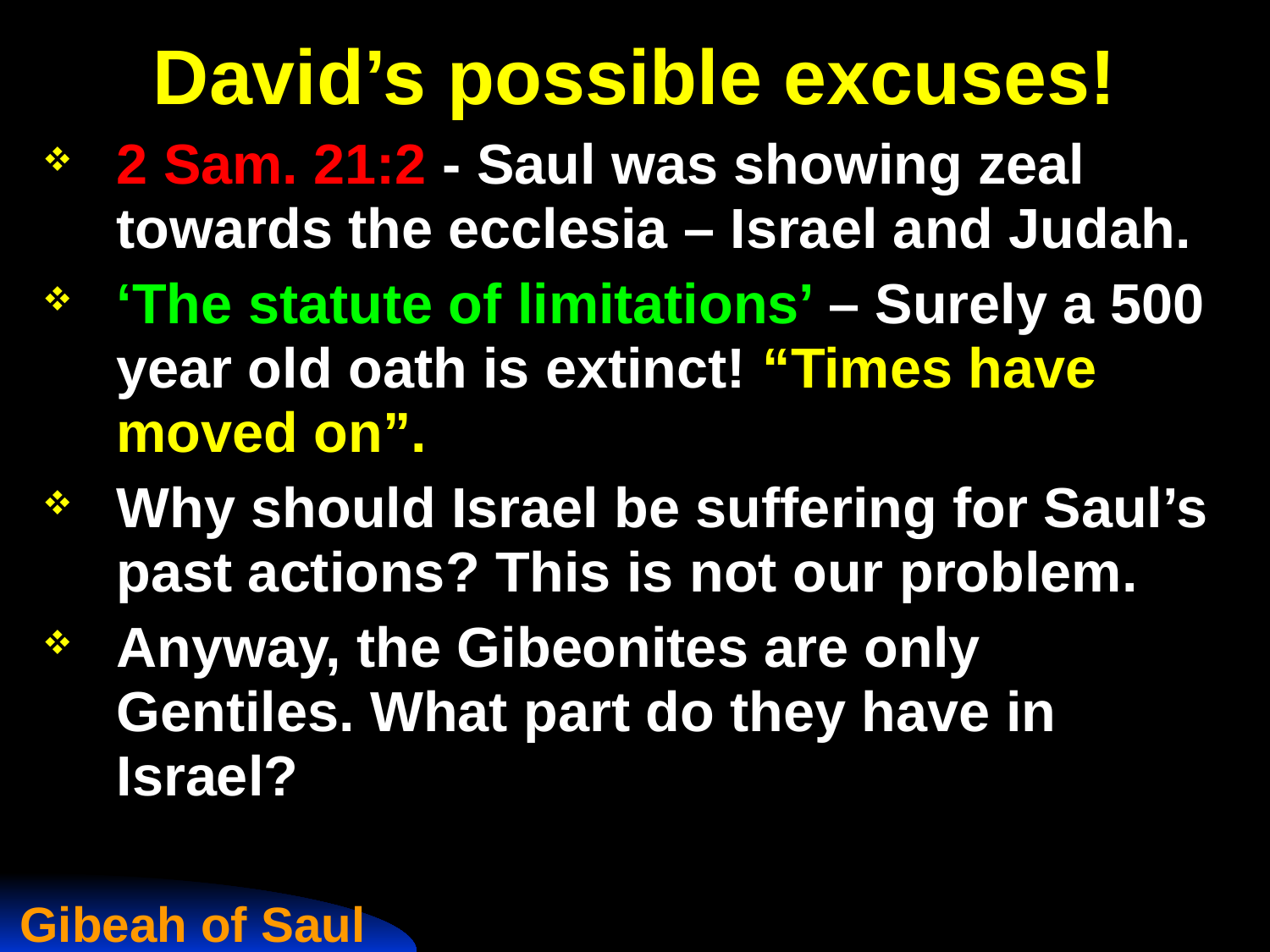

# David’s possible excuses!
2 Sam. 21:2 - Saul was showing zeal towards the ecclesia – Israel and Judah.
‘The statute of limitations’ – Surely a 500 year old oath is extinct! “Times have moved on”.
Why should Israel be suffering for Saul’s past actions? This is not our problem.
Anyway, the Gibeonites are only Gentiles. What part do they have in Israel?
Gibeah of Saul